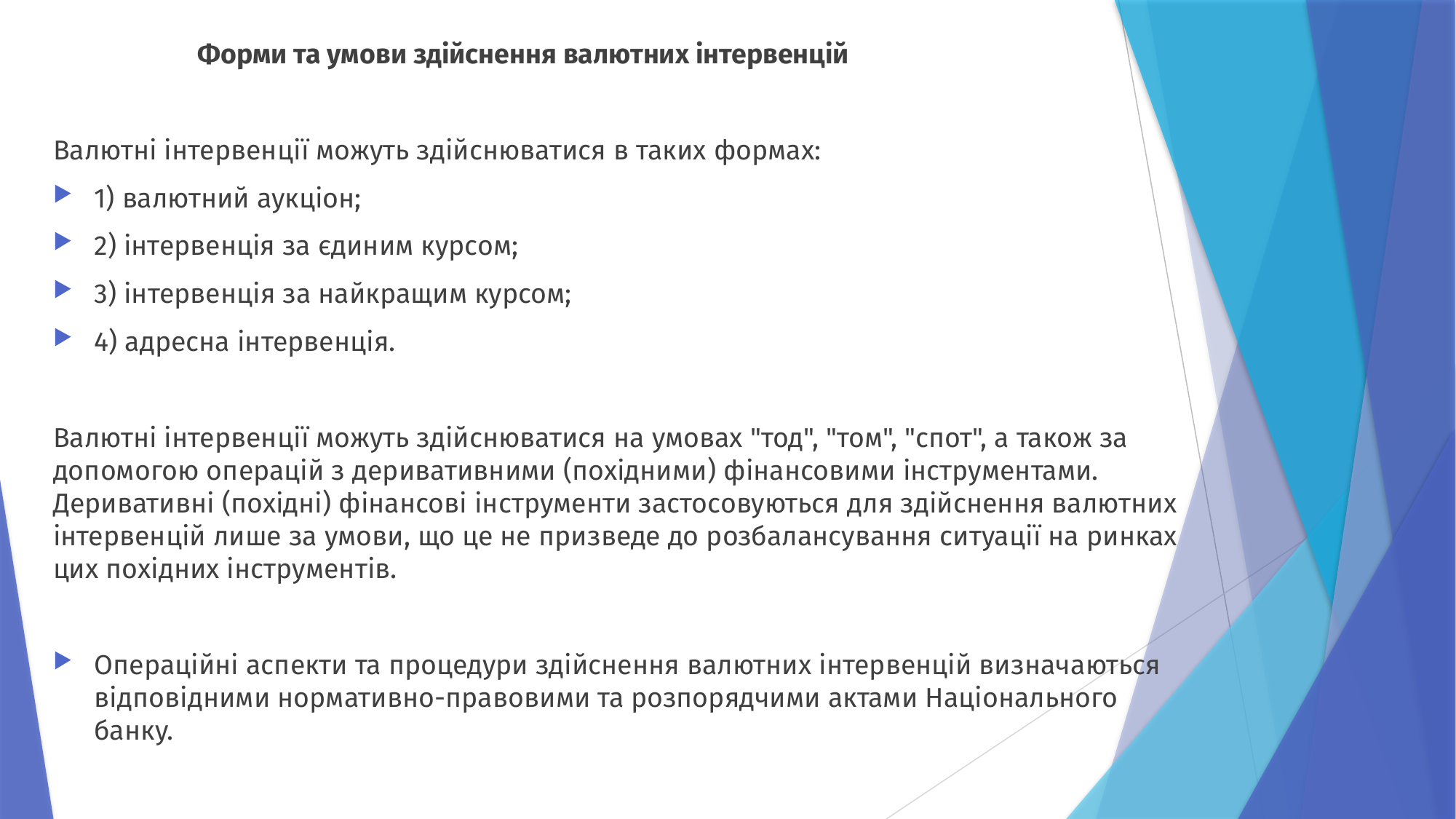

Форми та умови здійснення валютних інтервенцій

Валютні інтервенції можуть здійснюватися в таких формах:
1) валютний аукціон;
2) інтервенція за єдиним курсом;
3) інтервенція за найкращим курсом;
4) адресна інтервенція.

Валютні інтервенції можуть здійснюватися на умовах "тод", "том", "спот", а також за допомогою операцій з деривативними (похідними) фінансовими інструментами. Деривативні (похідні) фінансові інструменти застосовуються для здійснення валютних інтервенцій лише за умови, що це не призведе до розбалансування ситуації на ринках цих похідних інструментів.

Операційні аспекти та процедури здійснення валютних інтервенцій визначаються відповідними нормативно-правовими та розпорядчими актами Національного банку.